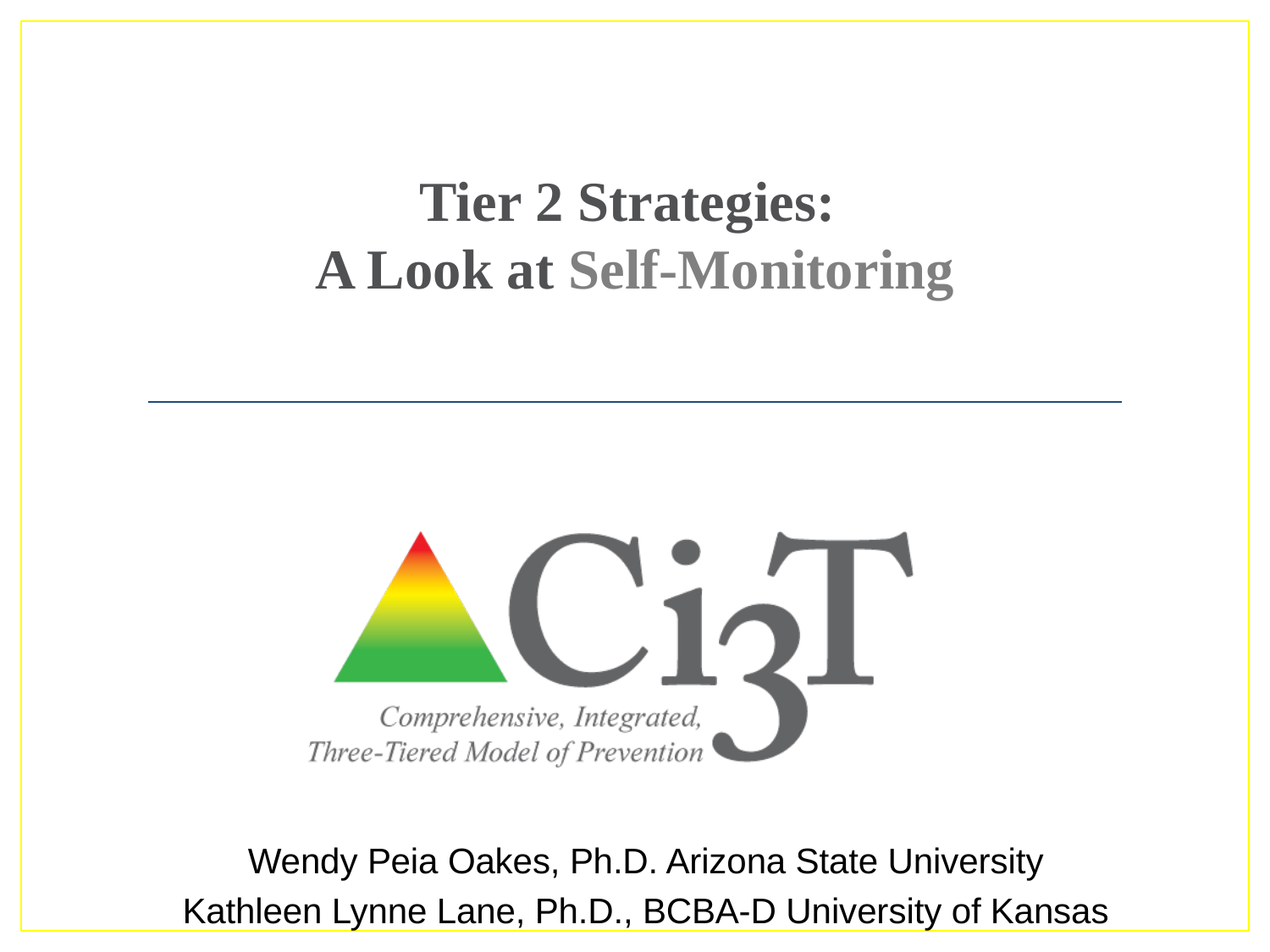

# Tier 2 Strategies: A Look at Self-Monitoring

Wendy Peia Oakes, Ph.D. Arizona State University
Kathleen Lynne Lane, Ph.D., BCBA-D University of Kansas